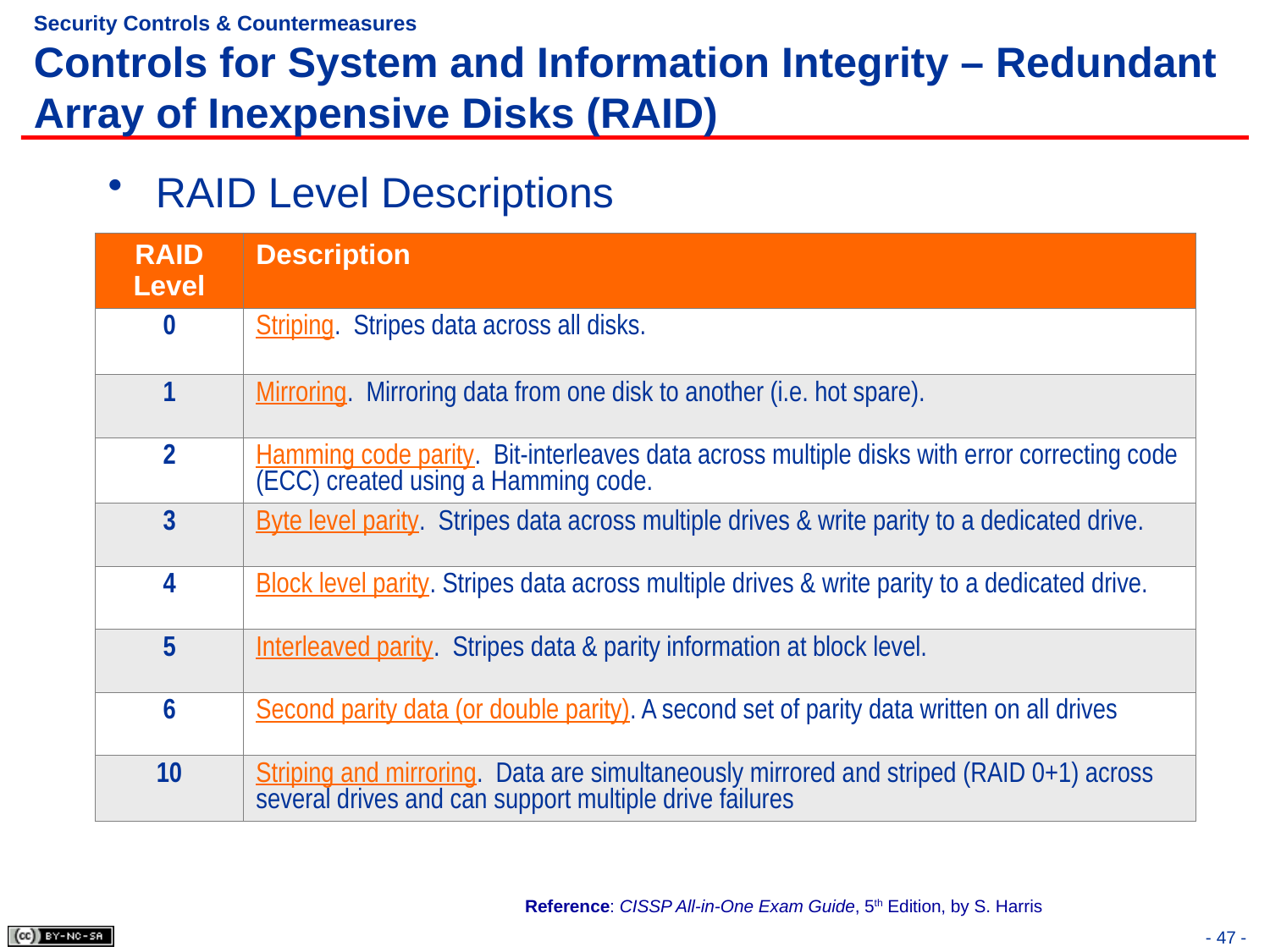

# Security Controls & Countermeasures Controls for System and Information Integrity – Redundant Array of Inexpensive Disks (RAID)
RAID Level Descriptions

| RAID Level | Description |
| --- | --- |
| 0 | Striping. Stripes data across all disks. |
| 1 | Mirroring. Mirroring data from one disk to another (i.e. hot spare). |
| 2 | Hamming code parity. Bit-interleaves data across multiple disks with error correcting code (ECC) created using a Hamming code. |
| 3 | Byte level parity. Stripes data across multiple drives & write parity to a dedicated drive. |
| 4 | Block level parity. Stripes data across multiple drives & write parity to a dedicated drive. |
| 5 | Interleaved parity. Stripes data & parity information at block level. |
| 6 | Second parity data (or double parity). A second set of parity data written on all drives |
| 10 | Striping and mirroring. Data are simultaneously mirrored and striped (RAID 0+1) across several drives and can support multiple drive failures |
Reference: CISSP All-in-One Exam Guide, 5th Edition, by S. Harris
- 47 -